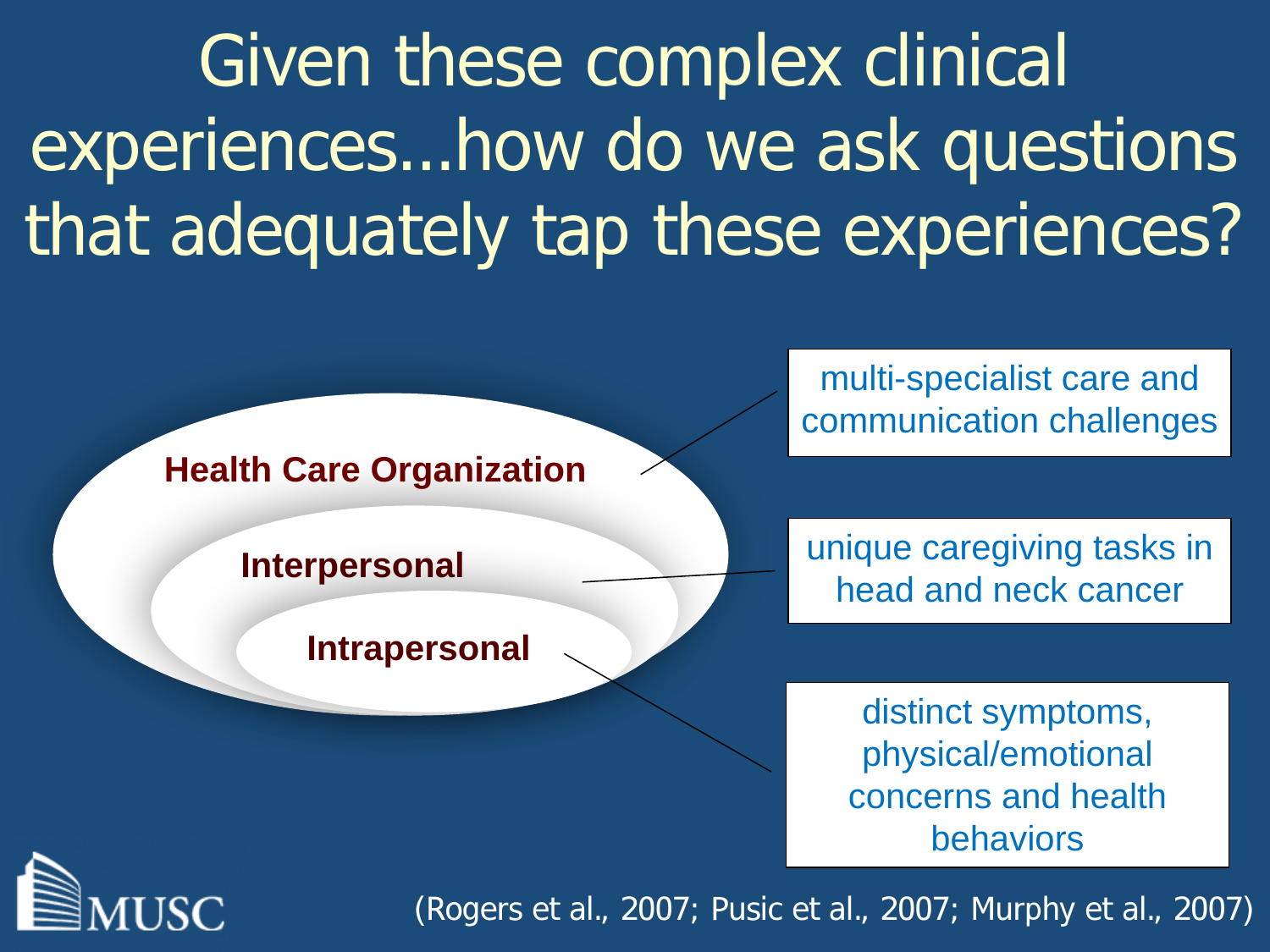

# Given these complex clinical experiences…how do we ask questions that adequately tap these experiences?

multi-specialist care and communication challenges
Health Care Organization
Interpersonal
unique caregiving tasks in head and neck cancer

Intrapersonal

distinct symptoms, physical/emotional concerns and health behaviors
(Rogers et al., 2007; Pusic et al., 2007; Murphy et al., 2007)